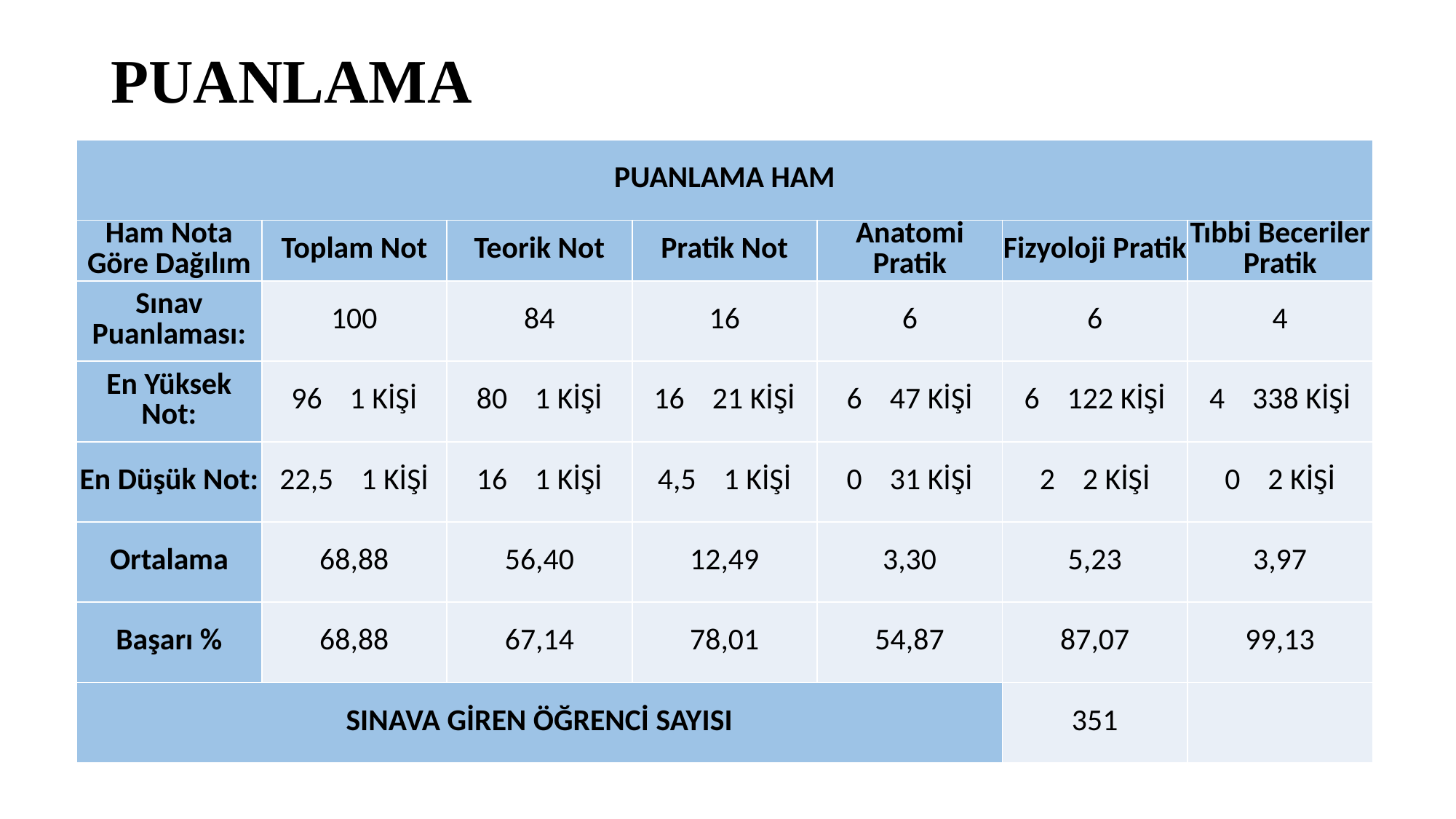

# PUANLAMA
| PUANLAMA HAM |  |  |  |  |  |  |
| --- | --- | --- | --- | --- | --- | --- |
| Ham Nota Göre Dağılım | Toplam Not | Teorik Not | Pratik Not | Anatomi Pratik | Fizyoloji Pratik | Tıbbi Beceriler Pratik |
| Sınav Puanlaması: | 100 | 84 | 16 | 6 | 6 | 4 |
| En Yüksek Not: | 96 1 KİŞİ | 80 1 KİŞİ | 16 21 KİŞİ | 6 47 KİŞİ | 6 122 KİŞİ | 4 338 KİŞİ |
| En Düşük Not: | 22,5 1 KİŞİ | 16 1 KİŞİ | 4,5 1 KİŞİ | 0 31 KİŞİ | 2 2 KİŞİ | 0 2 KİŞİ |
| Ortalama | 68,88 | 56,40 | 12,49 | 3,30 | 5,23 | 3,97 |
| Başarı % | 68,88 | 67,14 | 78,01 | 54,87 | 87,07 | 99,13 |
| SINAVA GİREN ÖĞRENCİ SAYISI |  |  |  |  | 351 |  |